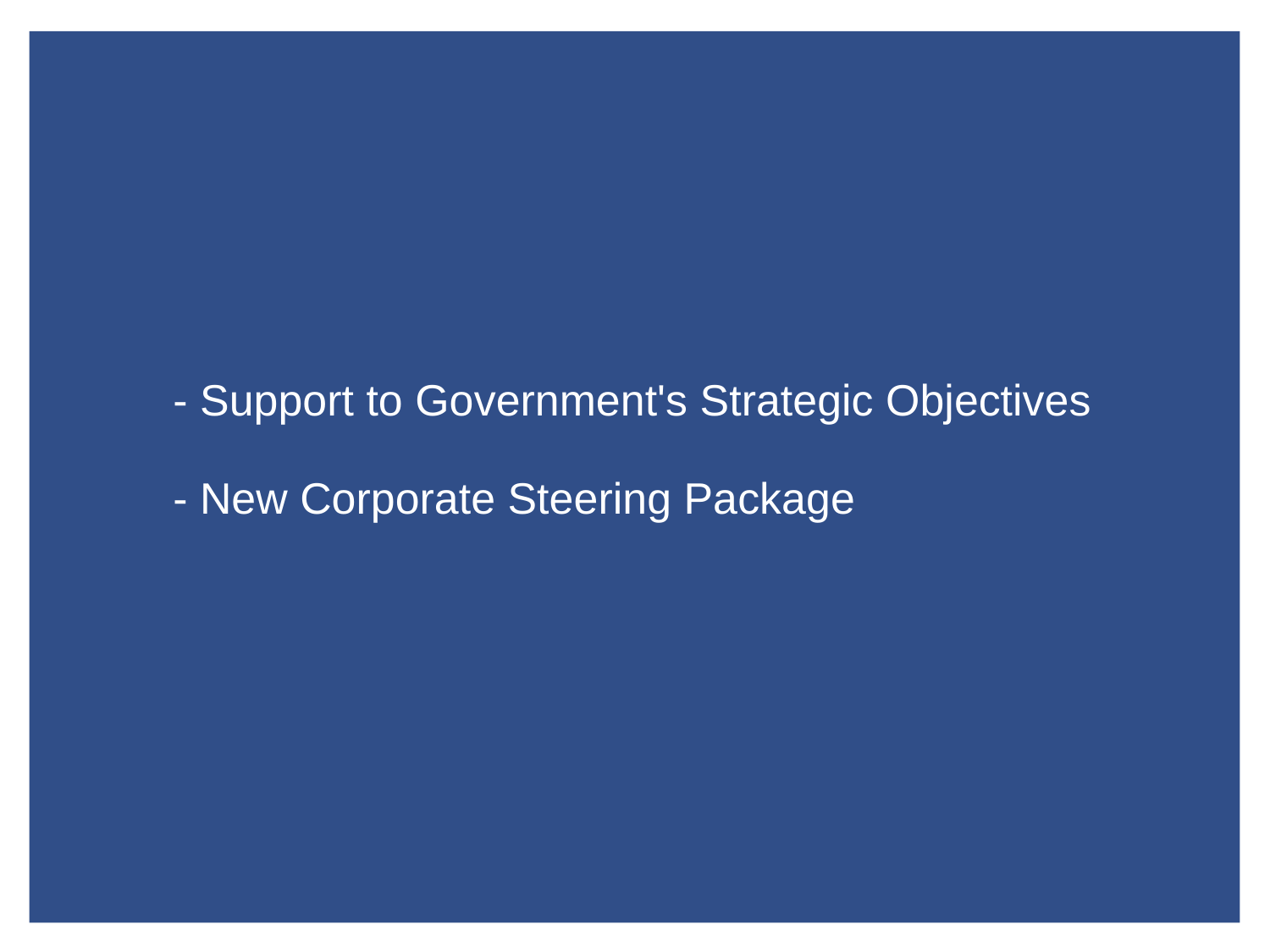

# - Support to Government's Strategic Objectives - New Corporate Steering Package